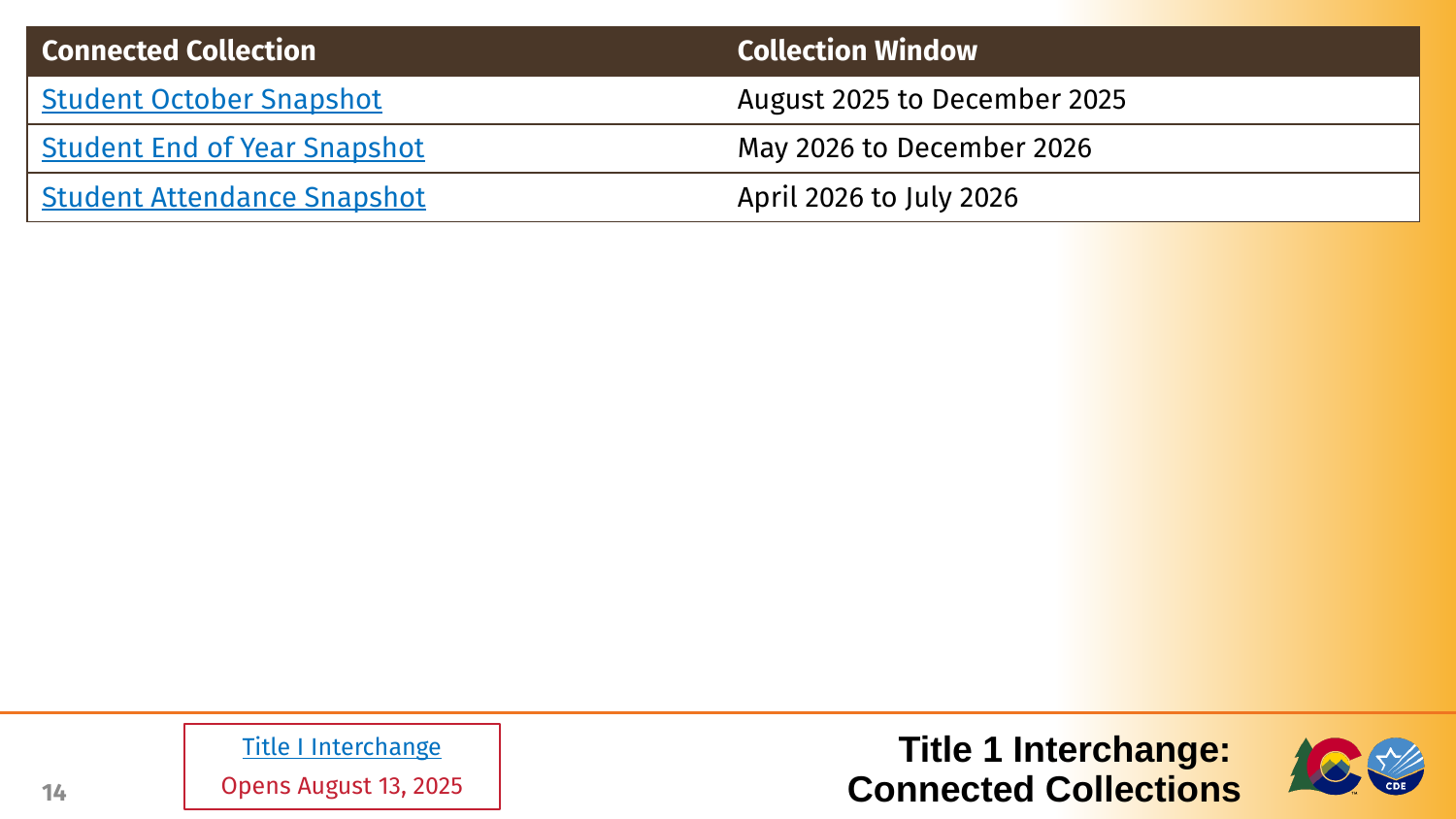

| Connected Collection | Collection Window |
| --- | --- |
| Student October Snapshot | August 2025 to December 2025 |
| Student End of Year Snapshot | May 2026 to December 2026 |
| Student Attendance Snapshot | April 2026 to July 2026 |
Title I Interchange
Opens August 13, 2025

# Title 1 Interchange: Connected Collections
14